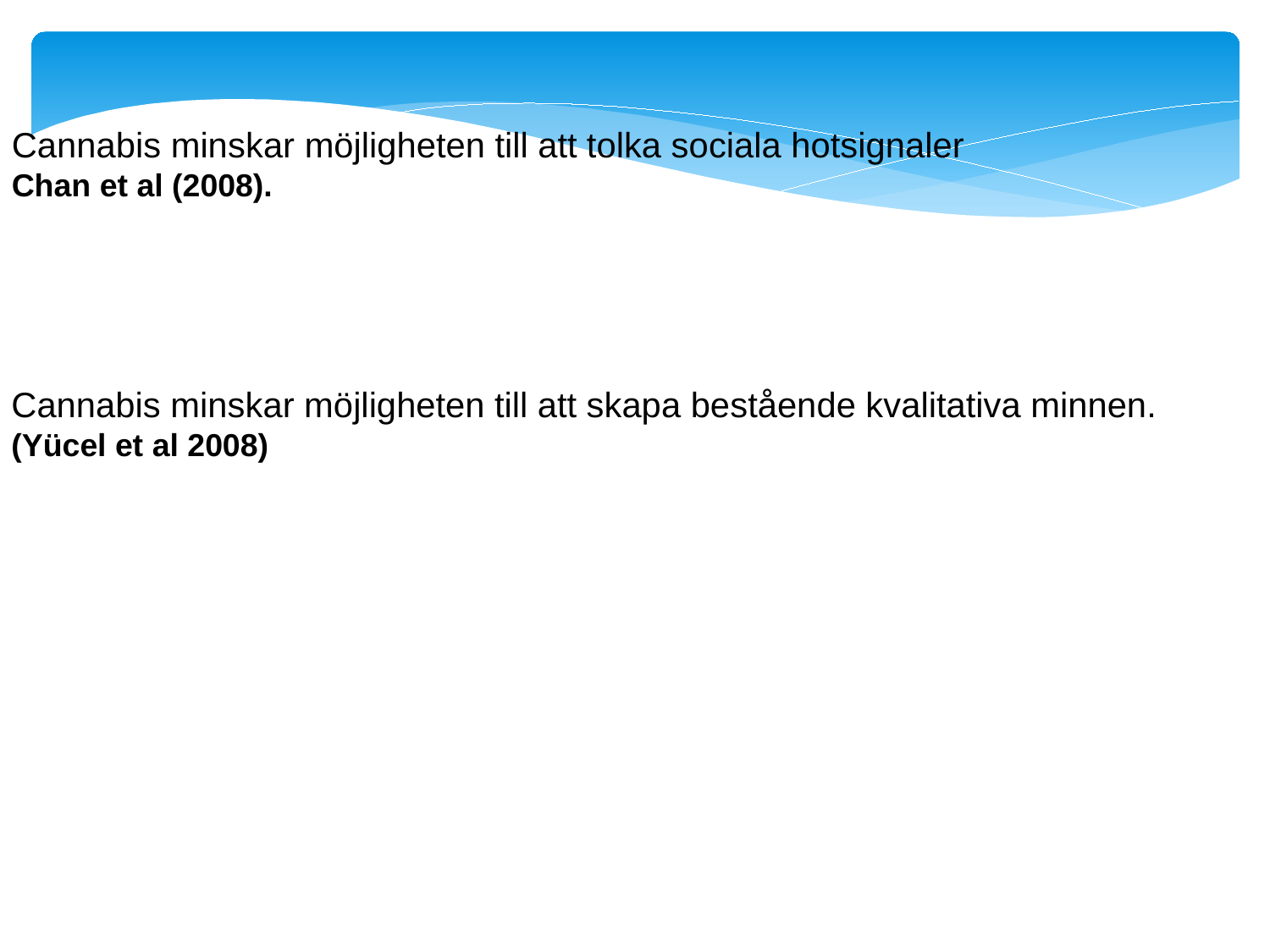

Cannabis minskar möjligheten till att tolka sociala hotsignaler
Chan et al (2008).
Cannabis minskar möjligheten till att skapa bestående kvalitativa minnen.
(Yücel et al 2008)